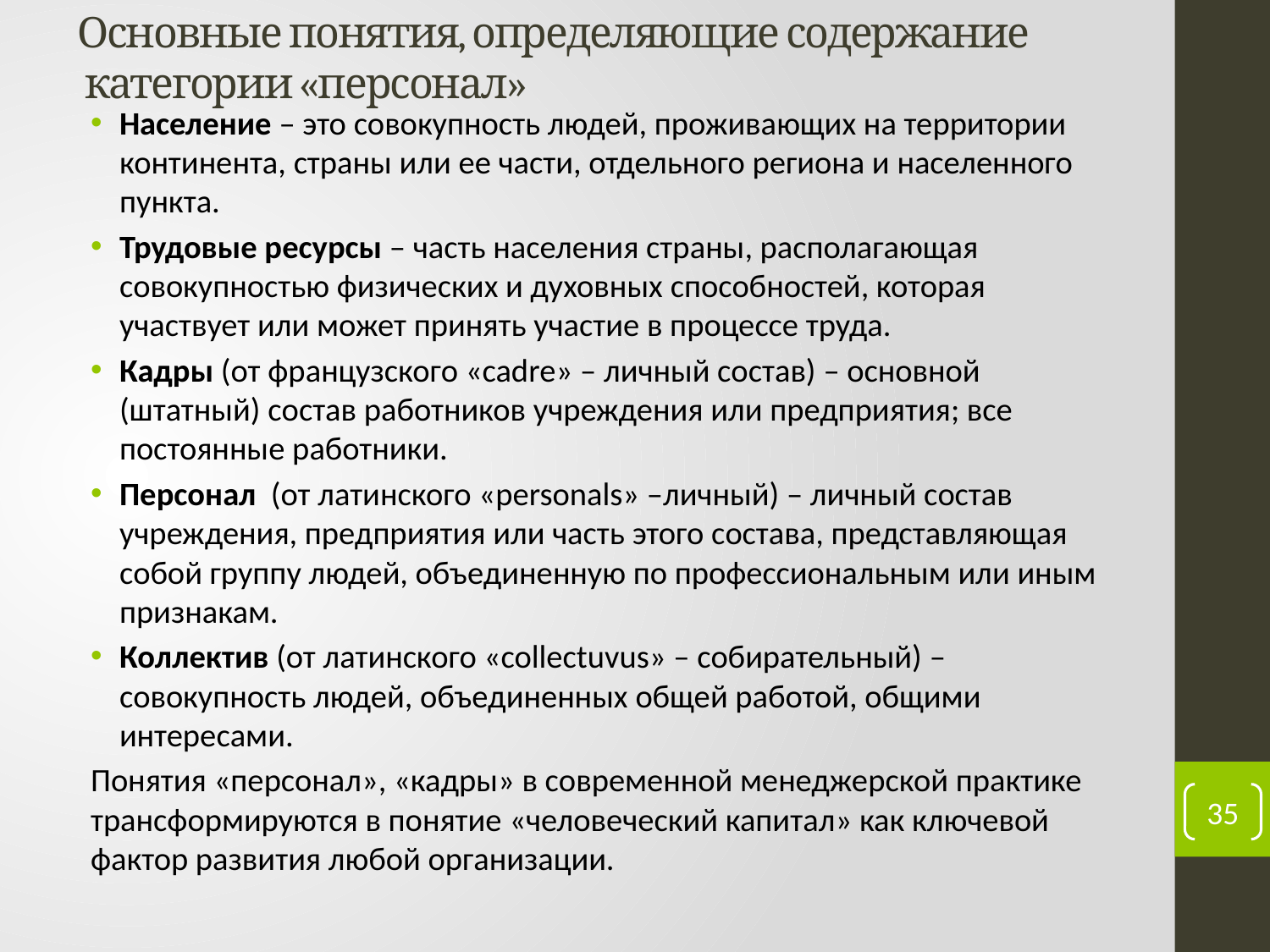

# Основные понятия, определяющие содержание категории «персонал»
Население – это совокупность людей, проживающих на территории континента, страны или ее части, отдельного региона и населенного пункта.
Трудовые ресурсы – часть населения страны, располагающая совокупностью физических и духовных способностей, которая участвует или может принять участие в процессе труда.
Кадры (от французского «cadre» – личный состав) – основной (штатный) состав работников учреждения или предприятия; все постоянные работники.
Персонал  (от латинского «personals» –личный) – личный состав учреждения, предприятия или часть этого состава, представляющая собой группу людей, объединенную по профессиональным или иным признакам.
Коллектив (от латинского «collectuvus» – собирательный) – совокупность людей, объединенных общей работой, общими интересами.
Понятия «персонал», «кадры» в современной менеджерской практике трансформируются в понятие «человеческий капитал» как ключевой фактор развития любой организации.

35